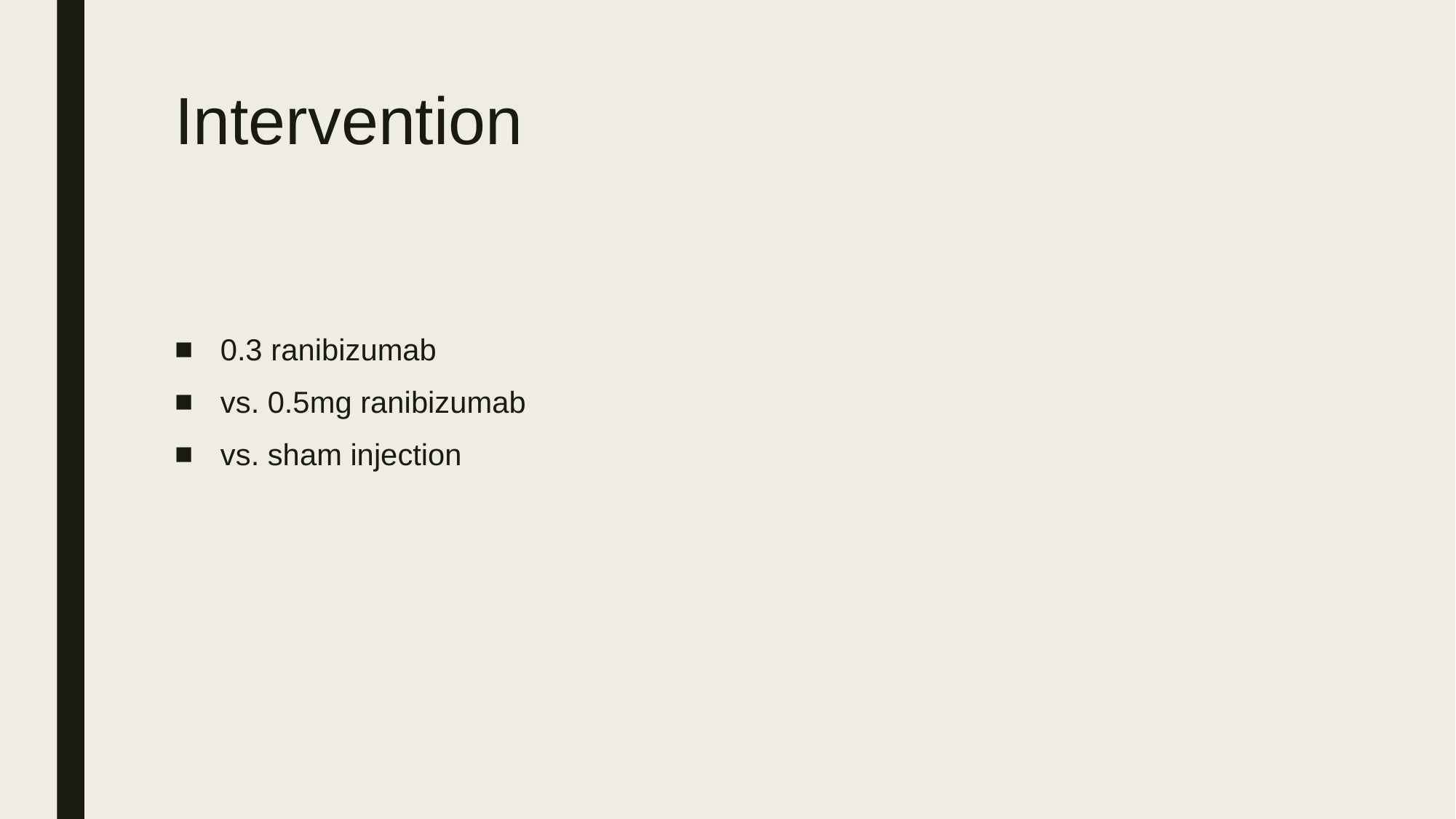

# Intervention

0.3 ranibizumab
vs. 0.5mg ranibizumab
vs. sham injection